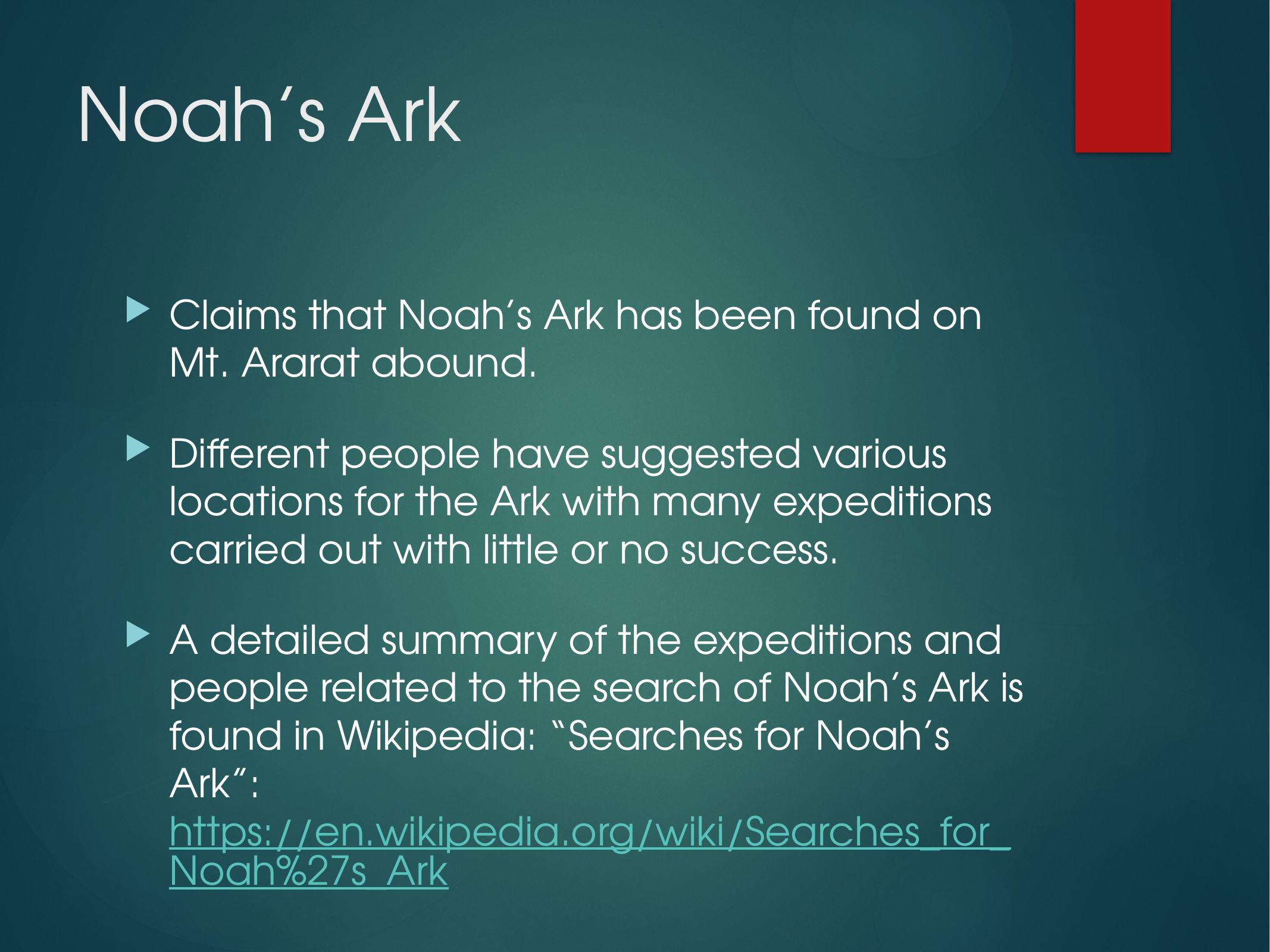

# Noah’s Ark
Claims that Noah’s Ark has been found on Mt. Ararat abound.
Different people have suggested various locations for the Ark with many expeditions carried out with little or no success.
A detailed summary of the expeditions and people related to the search of Noah’s Ark is found in Wikipedia: “Searches for Noah’s Ark”: https://en.wikipedia.org/wiki/Searches_for_Noah%27s_Ark